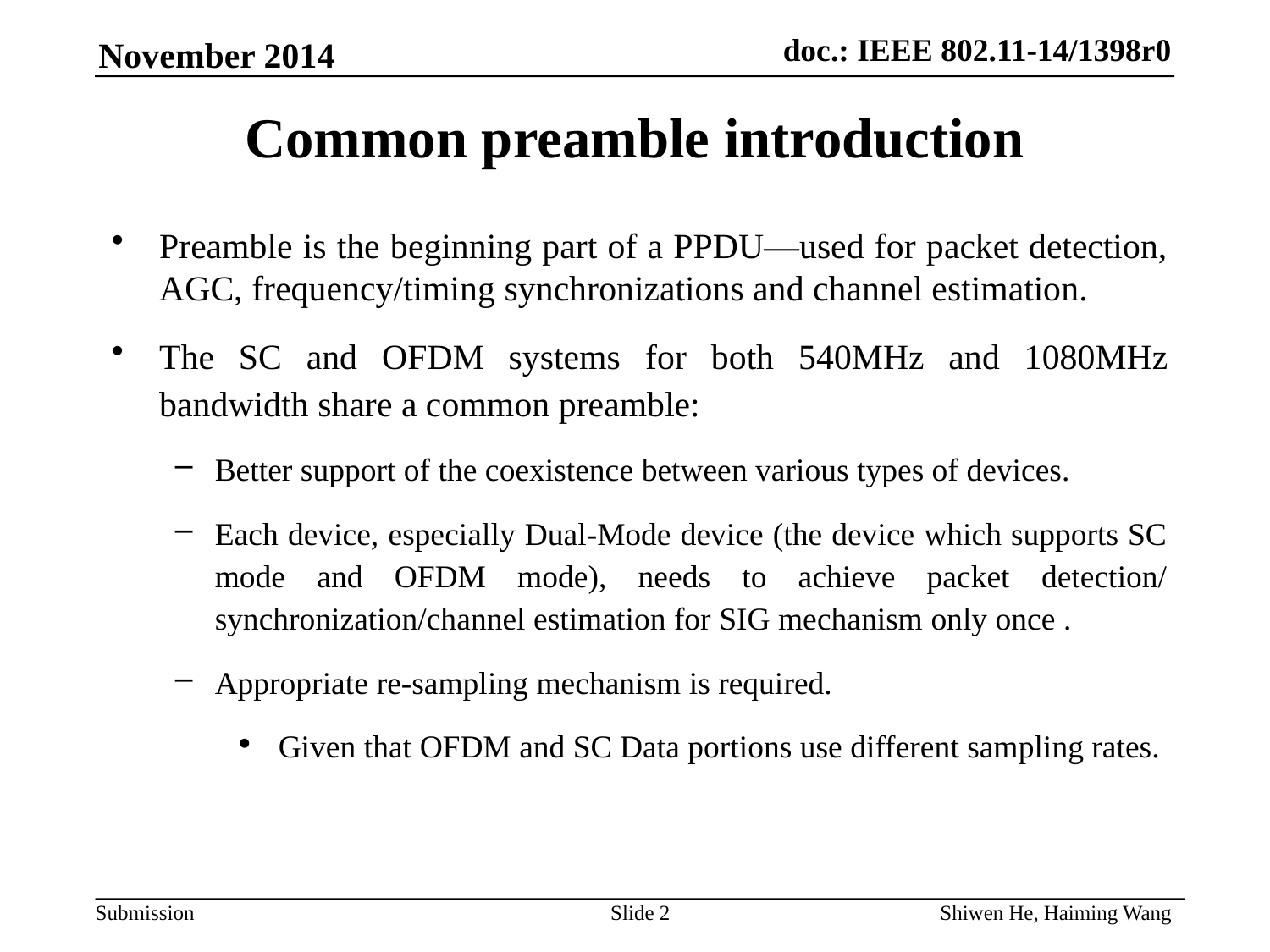

Common preamble introduction
Preamble is the beginning part of a PPDU—used for packet detection, AGC, frequency/timing synchronizations and channel estimation.
The SC and OFDM systems for both 540MHz and 1080MHz bandwidth share a common preamble:
Better support of the coexistence between various types of devices.
Each device, especially Dual-Mode device (the device which supports SC mode and OFDM mode), needs to achieve packet detection/ synchronization/channel estimation for SIG mechanism only once .
Appropriate re-sampling mechanism is required.
Given that OFDM and SC Data portions use different sampling rates.
Slide 2
Shiwen He, Haiming Wang